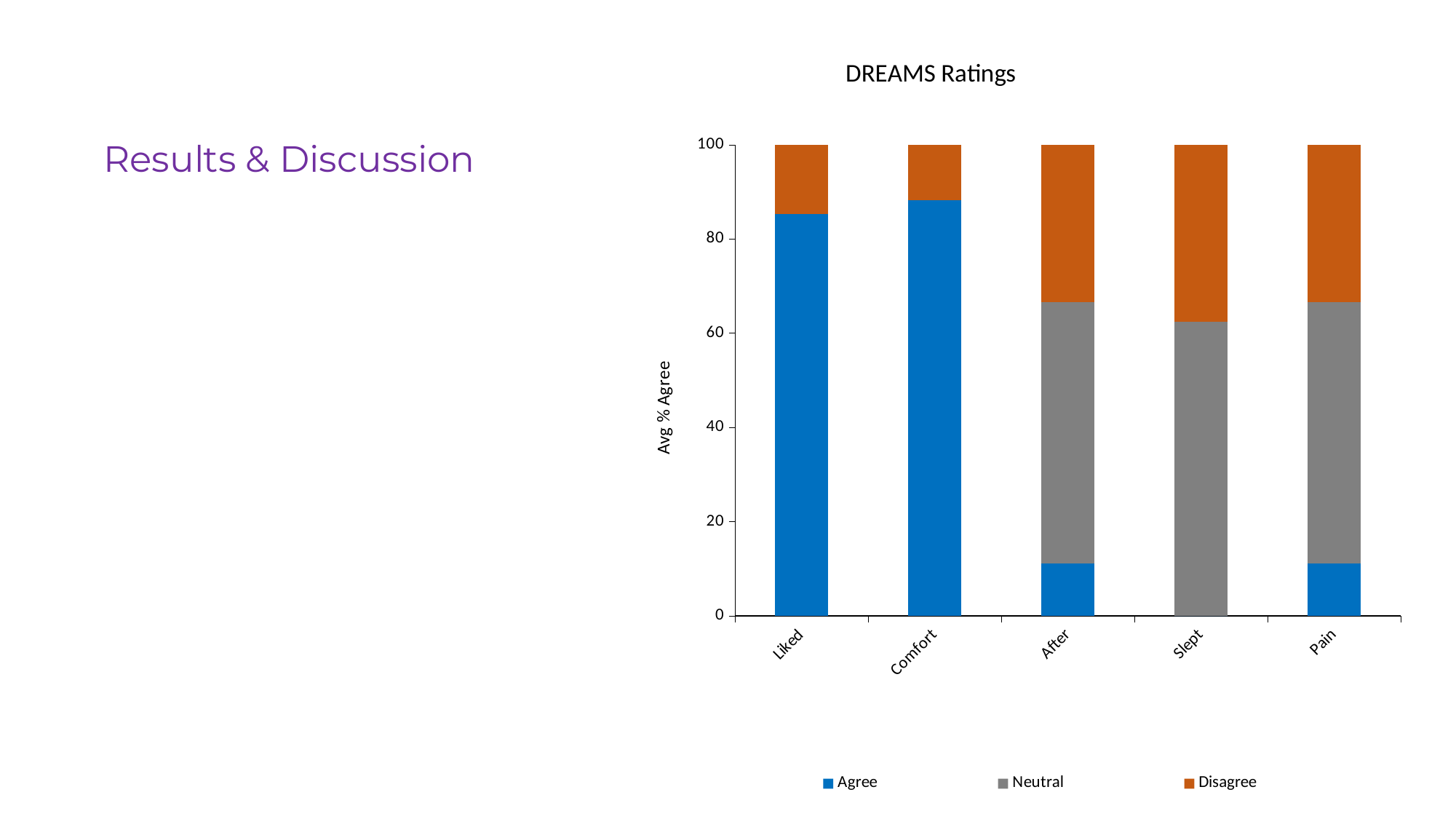

### Chart: DREAMS Ratings

| Category |  |  |  |
|---|---|---|---|
| Liked | 85.29411764705883 | 0.0 | 14.70588235294118 |
| Comfort | 88.23529411764707 | 0.0 | 11.76470588235294 |
| After | 11.11111111111111 | 55.55555555555556 | 33.33333333333333 |
| Slept | 0.0 | 62.5 | 37.5 |
| Pain | 11.11111111111111 | 55.55555555555556 | 33.33333333333333 |
Results & Discussion